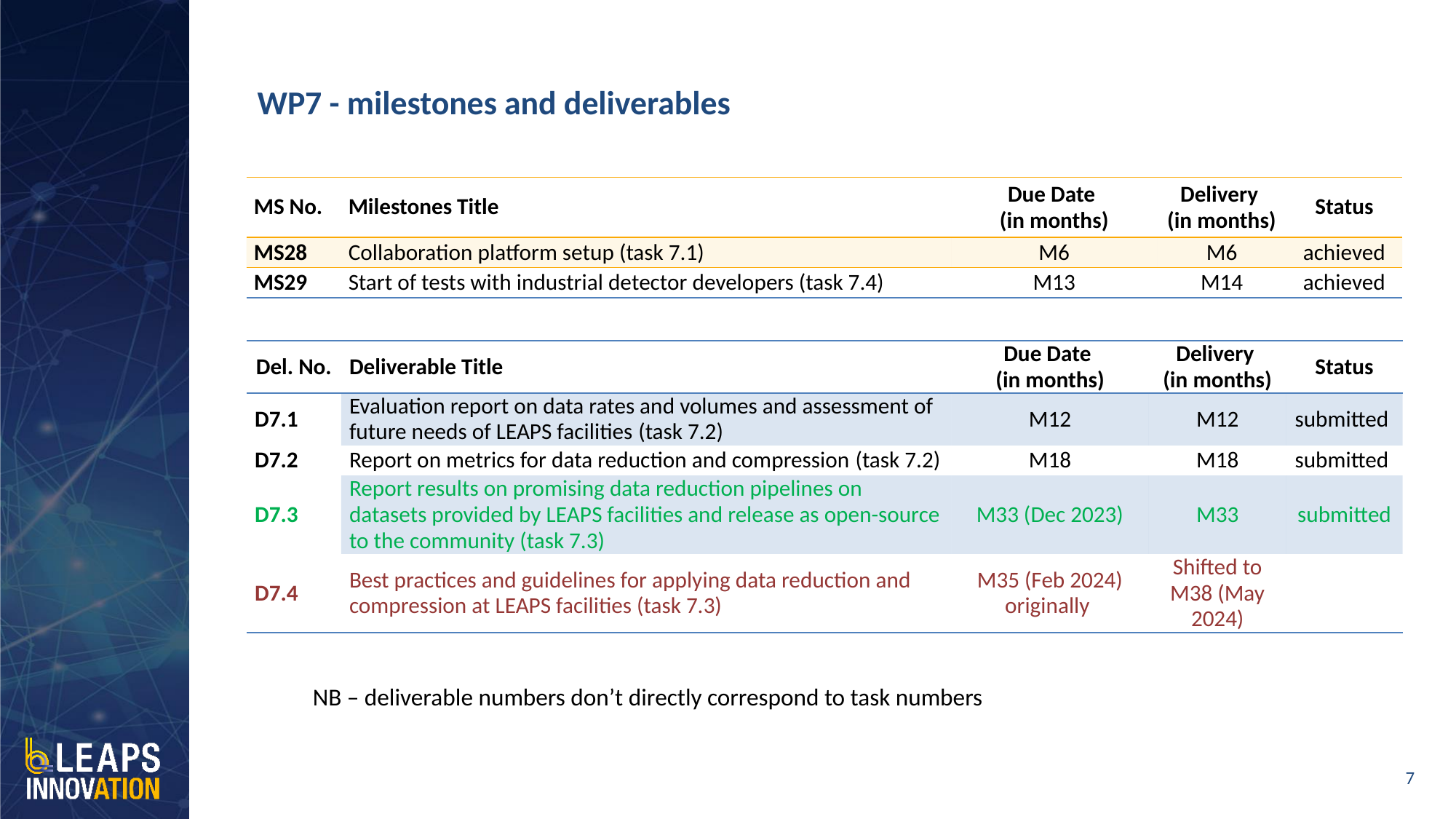

# WP7 - milestones and deliverables
| MS No. | Milestones Title | Due Date (in months) | Delivery (in months) | Status |
| --- | --- | --- | --- | --- |
| MS28 | Collaboration platform setup (task 7.1) | M6 | M6 | achieved |
| MS29 | Start of tests with industrial detector developers (task 7.4) | M13 | M14 | achieved |
| Del. No. | Deliverable Title | Due Date (in months) | Delivery (in months) | Status |
| --- | --- | --- | --- | --- |
| D7.1 | Evaluation report on data rates and volumes and assessment of future needs of LEAPS facilities (task 7.2) | M12 | M12 | submitted |
| D7.2 | Report on metrics for data reduction and compression (task 7.2) | M18 | M18 | submitted |
| D7.3 | Report results on promising data reduction pipelines on datasets provided by LEAPS facilities and release as open-source to the community (task 7.3) | M33 (Dec 2023) | M33 | submitted |
| D7.4 | Best practices and guidelines for applying data reduction and compression at LEAPS facilities (task 7.3) | M35 (Feb 2024) originally | Shifted to M38 (May 2024) |  |
NB – deliverable numbers don’t directly correspond to task numbers
7